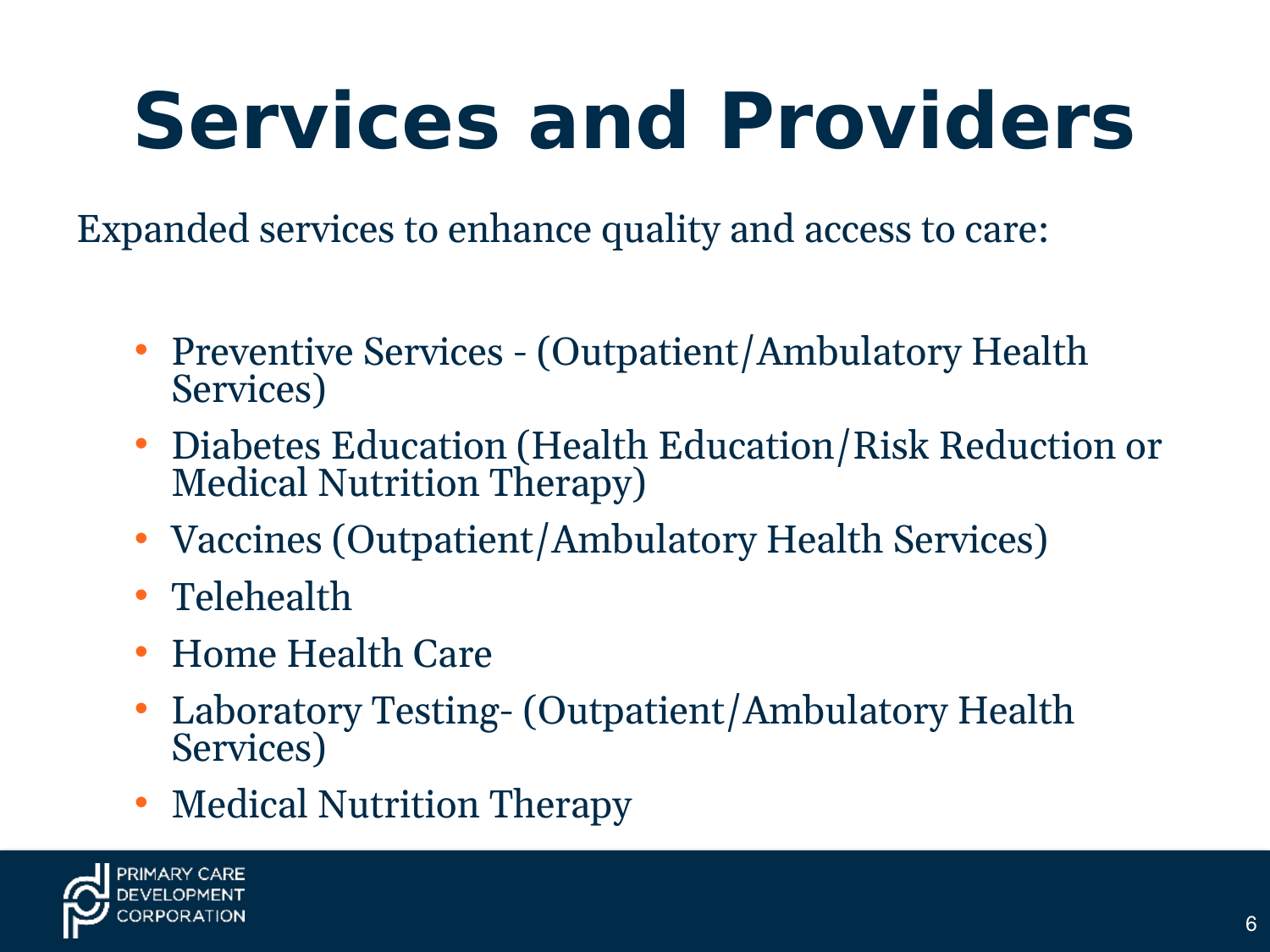

# Services and Providers
Expanded services to enhance quality and access to care:

Preventive Services - (Outpatient/Ambulatory Health Services)
Diabetes Education (Health Education/Risk Reduction or Medical Nutrition Therapy)
Vaccines (Outpatient/Ambulatory Health Services)
Telehealth
Home Health Care
Laboratory Testing- (Outpatient/Ambulatory Health Services)
Medical Nutrition Therapy

6